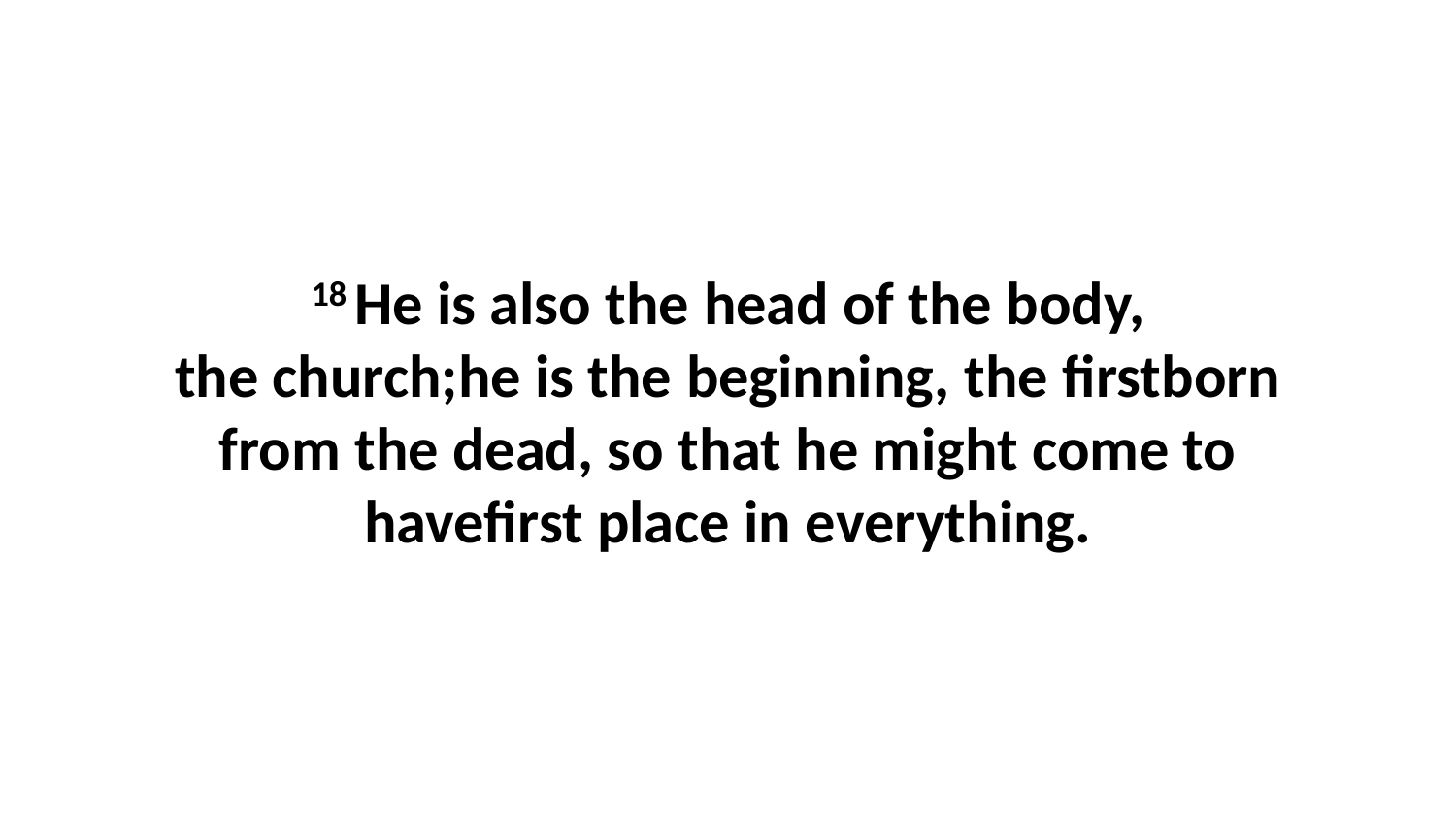

18 He is also the head of the body, the church;he is the beginning, the firstborn from the dead, so that he might come to havefirst place in everything.